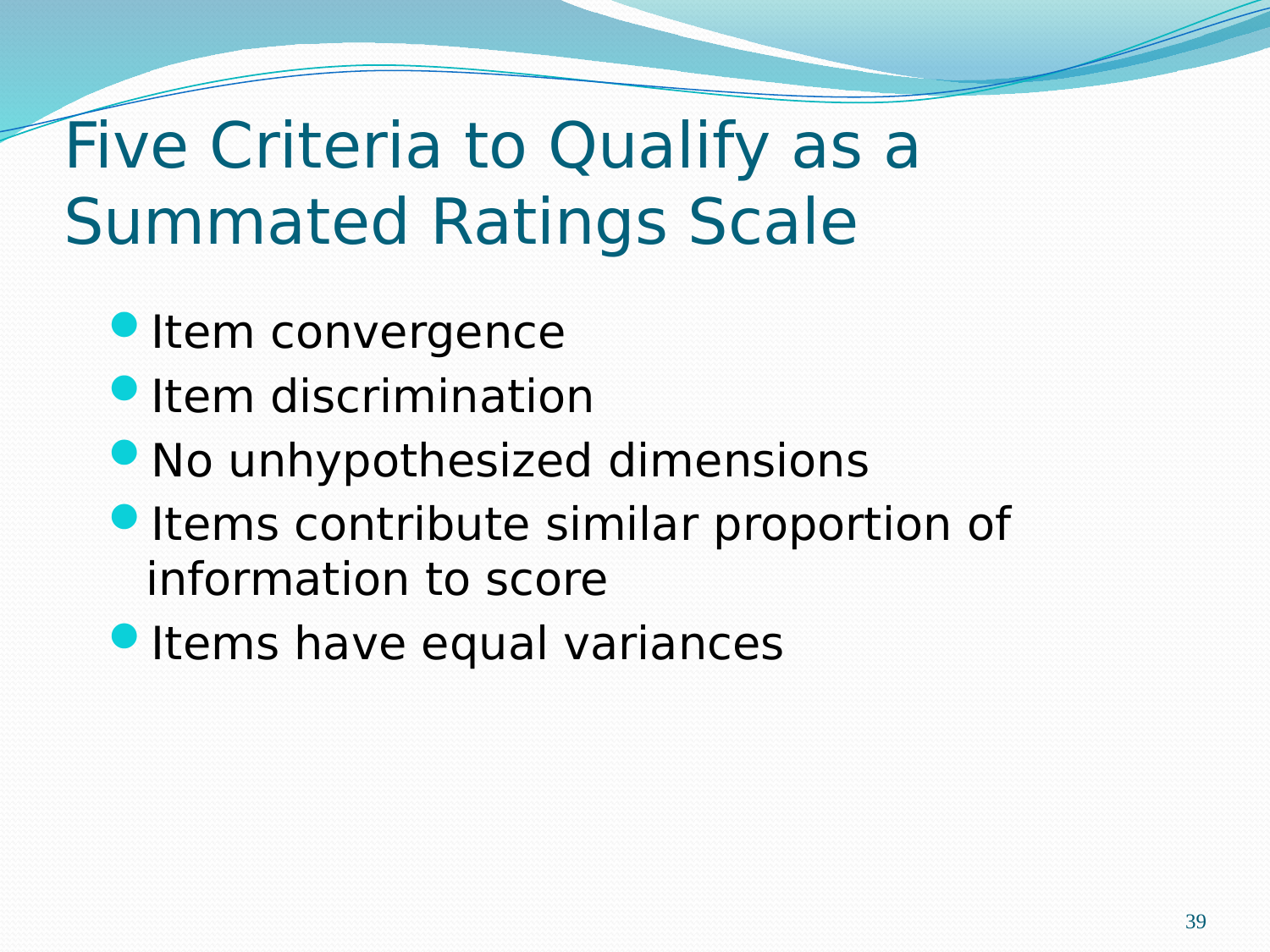

# Five Criteria to Qualify as a Summated Ratings Scale
Item convergence
Item discrimination
No unhypothesized dimensions
Items contribute similar proportion of information to score
Items have equal variances

39